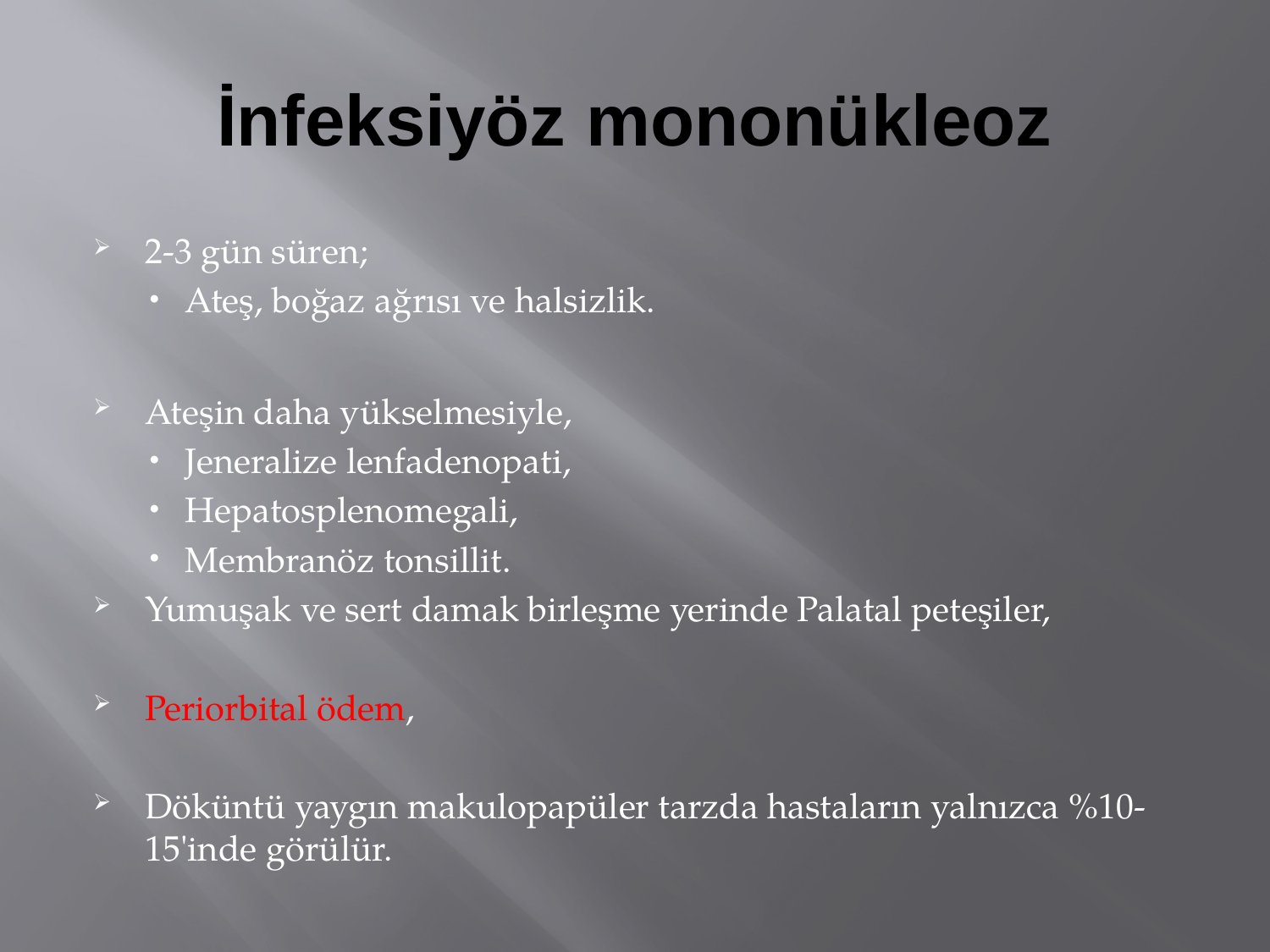

# İnfeksiyöz mononükleoz
2-3 gün süren;
Ateş, boğaz ağrısı ve halsizlik.

Ateşin daha yükselmesiyle,
Jeneralize lenfadenopati,
Hepatosplenomegali,
Membranöz tonsillit.
Yumuşak ve sert damak birleşme yerinde Palatal peteşiler,

Periorbital ödem,

Döküntü yaygın makulopapüler tarzda hastaların yalnızca %10-15'inde görülür.